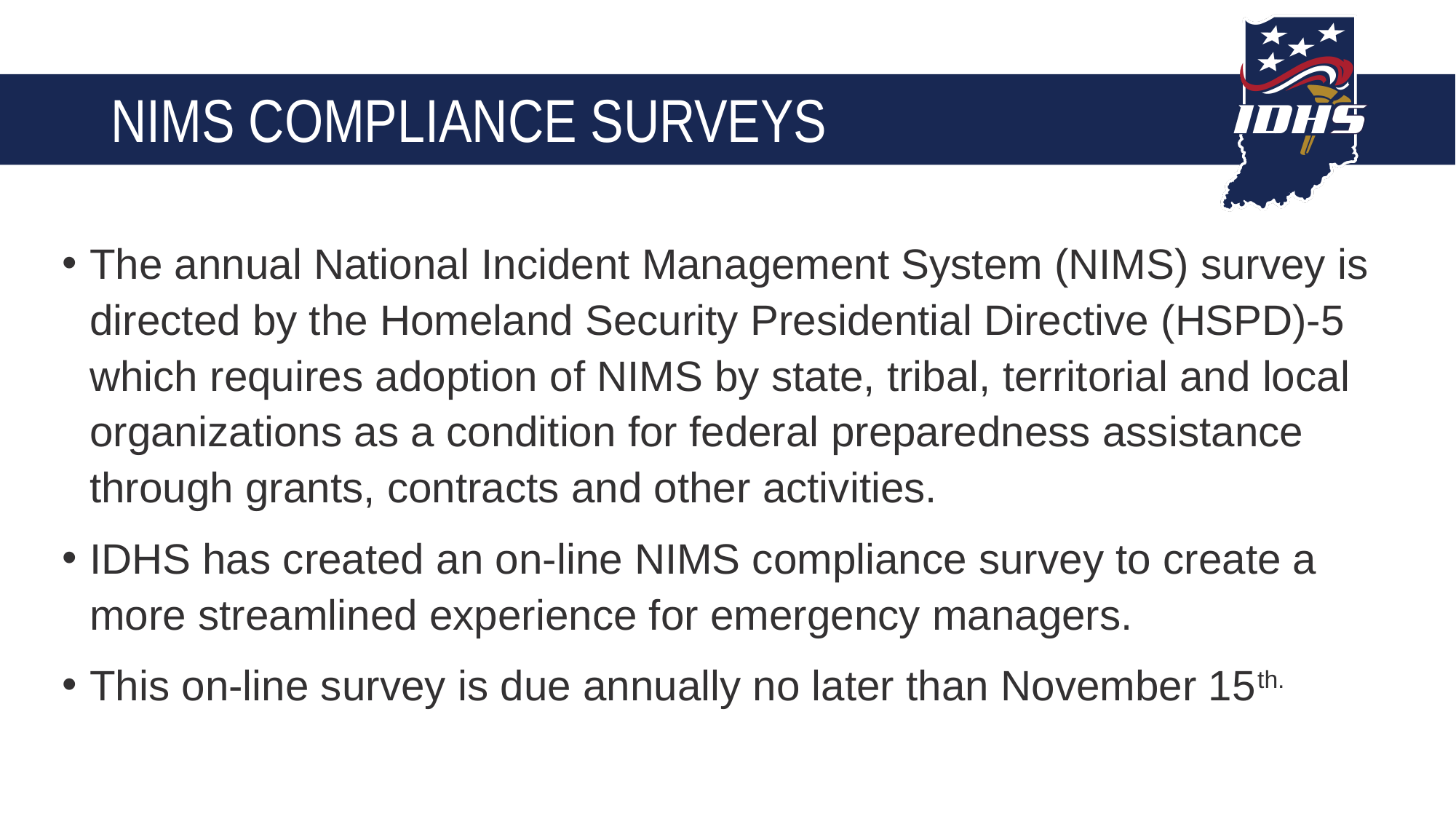

# NIMS COMPLIANCE SURVEYS
The annual National Incident Management System (NIMS) survey is directed by the Homeland Security Presidential Directive (HSPD)-5 which requires adoption of NIMS by state, tribal, territorial and local organizations as a condition for federal preparedness assistance through grants, contracts and other activities.
IDHS has created an on-line NIMS compliance survey to create a more streamlined experience for emergency managers.
This on-line survey is due annually no later than November 15th.